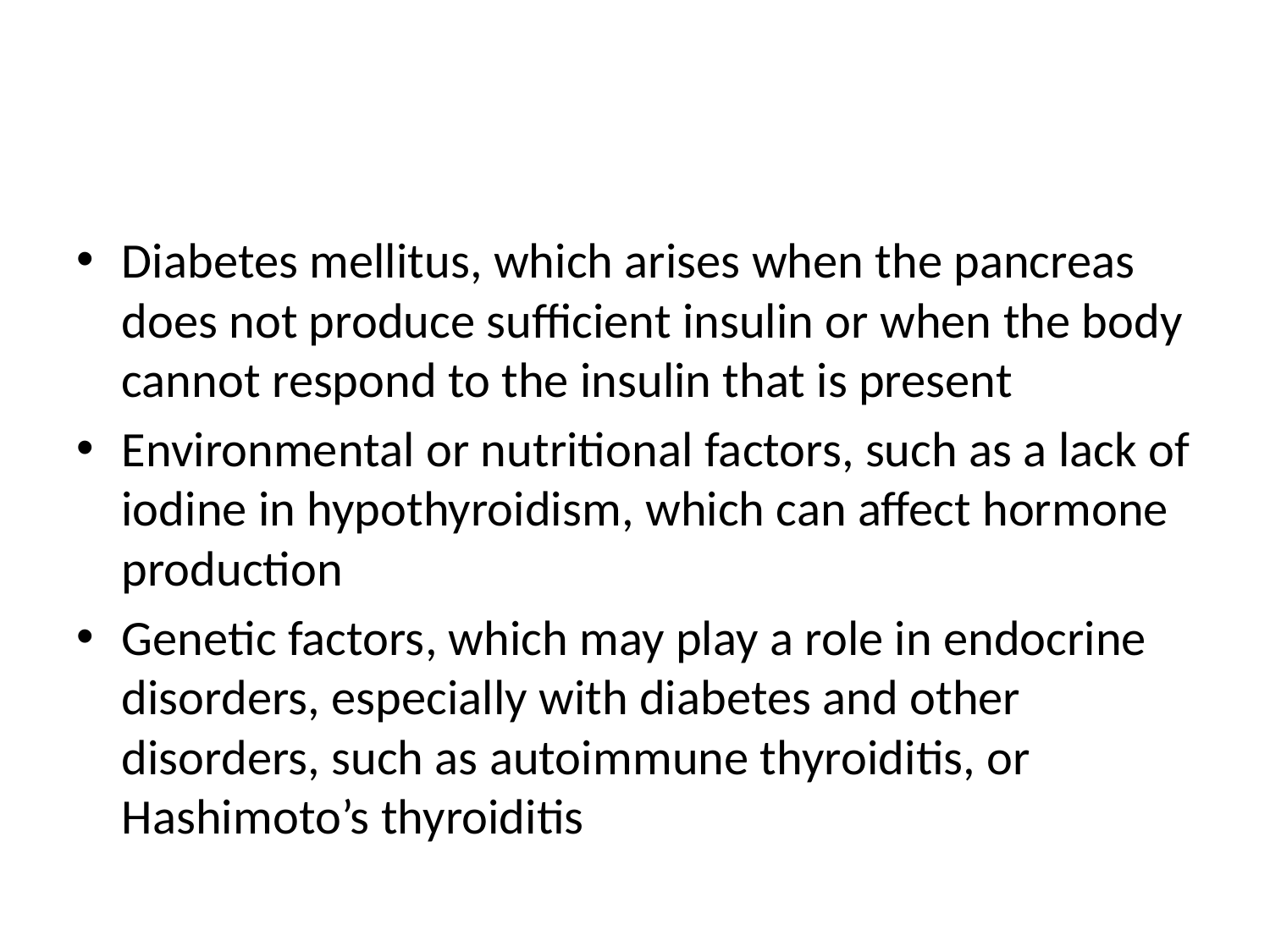

#
Diabetes mellitus, which arises when the pancreas does not produce sufficient insulin or when the body cannot respond to the insulin that is present
Environmental or nutritional factors, such as a lack of iodine in hypothyroidism, which can affect hormone production
Genetic factors, which may play a role in endocrine disorders, especially with diabetes and other disorders, such as autoimmune thyroiditis, or Hashimoto’s thyroiditis